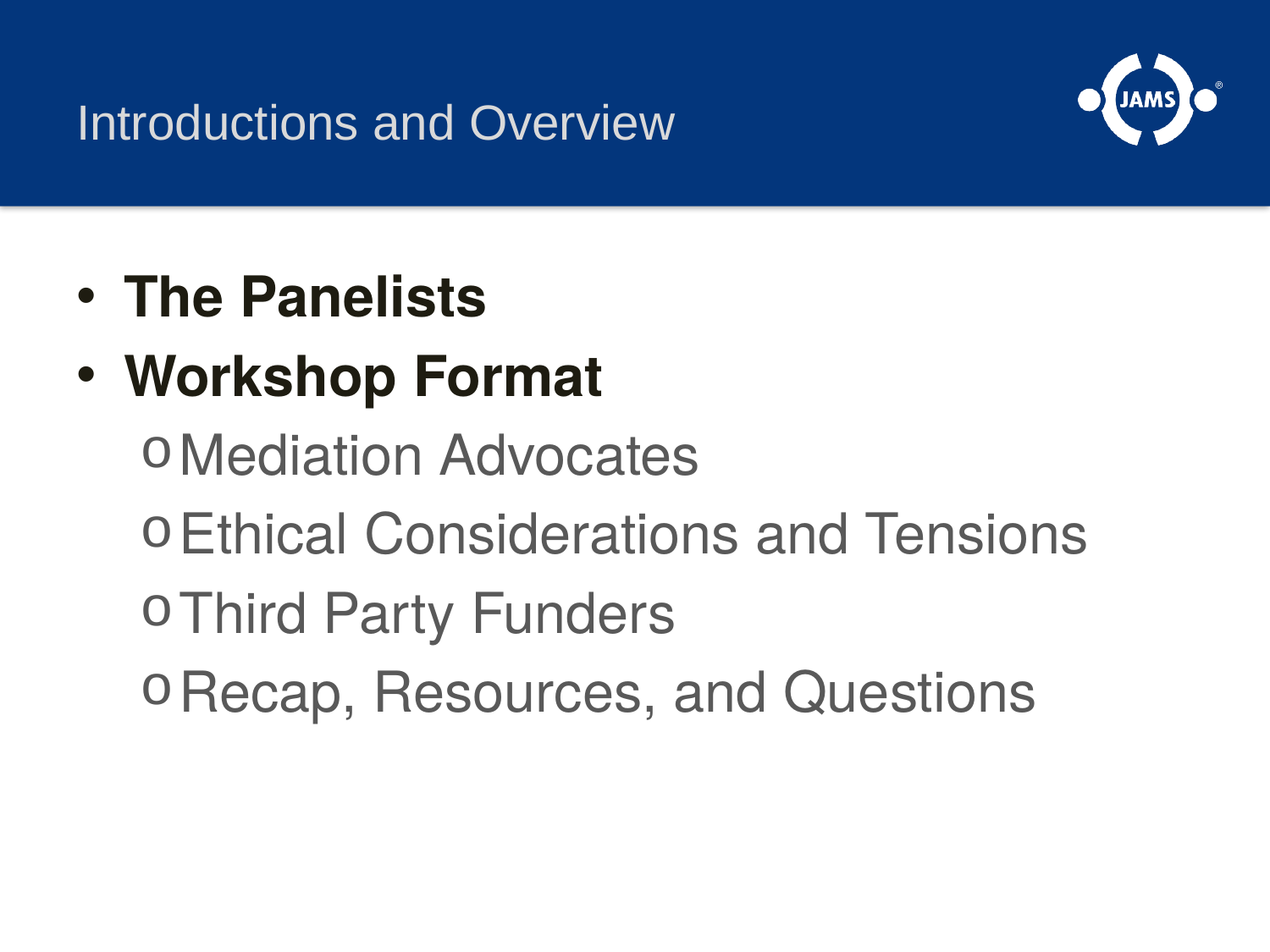

# Introductions and Overview
The Panelists
Workshop Format
Mediation Advocates
Ethical Considerations and Tensions
Third Party Funders
Recap, Resources, and Questions